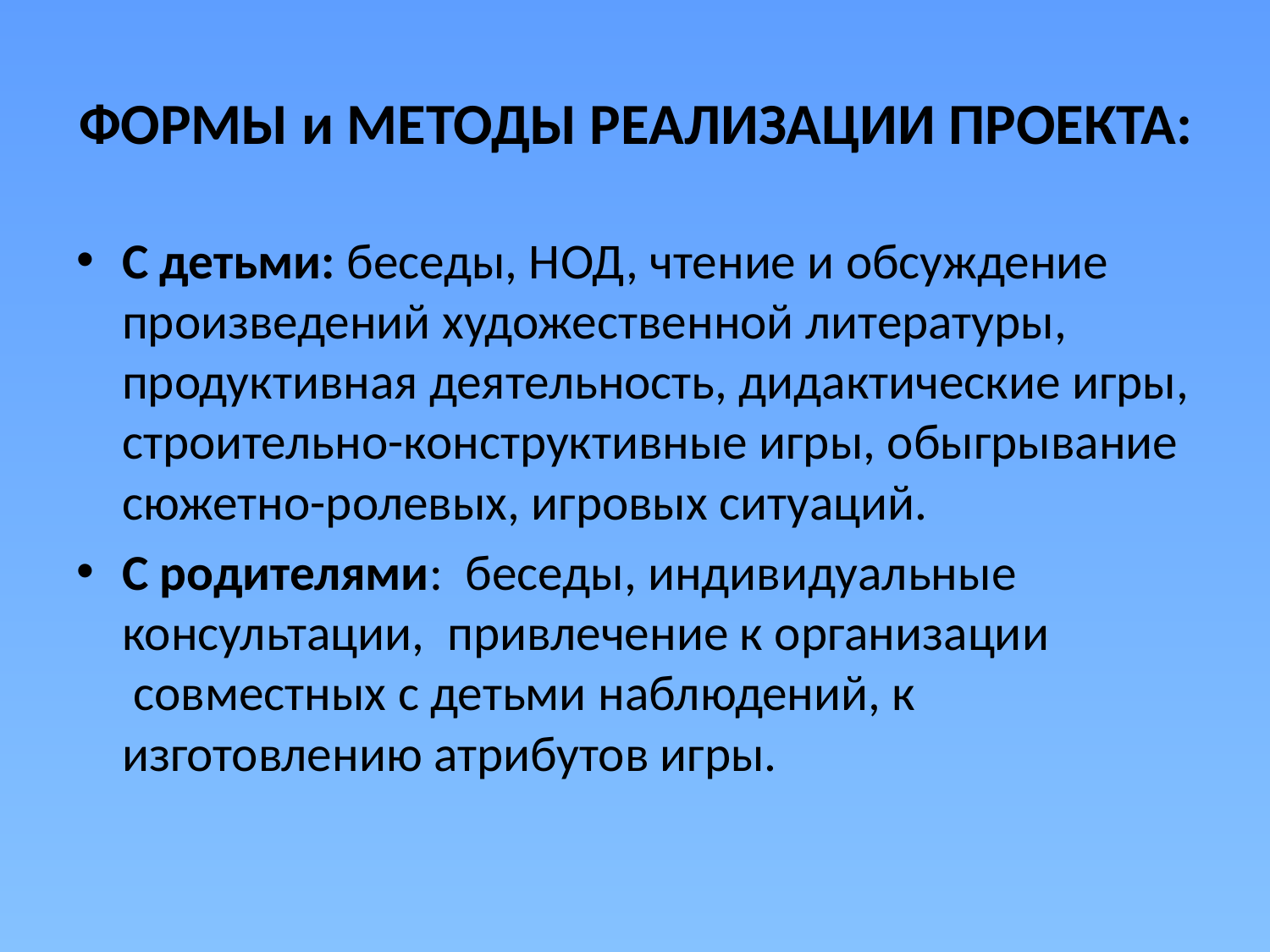

# ФОРМЫ и МЕТОДЫ РЕАЛИЗАЦИИ ПРОЕКТА:
С детьми: беседы, НОД, чтение и обсуждение произведений художественной литературы, продуктивная деятельность, дидактические игры, строительно-конструктивные игры, обыгрывание сюжетно-ролевых, игровых ситуаций.
С родителями:  беседы, индивидуальные консультации,  привлечение к организации  совместных с детьми наблюдений, к изготовлению атрибутов игры.